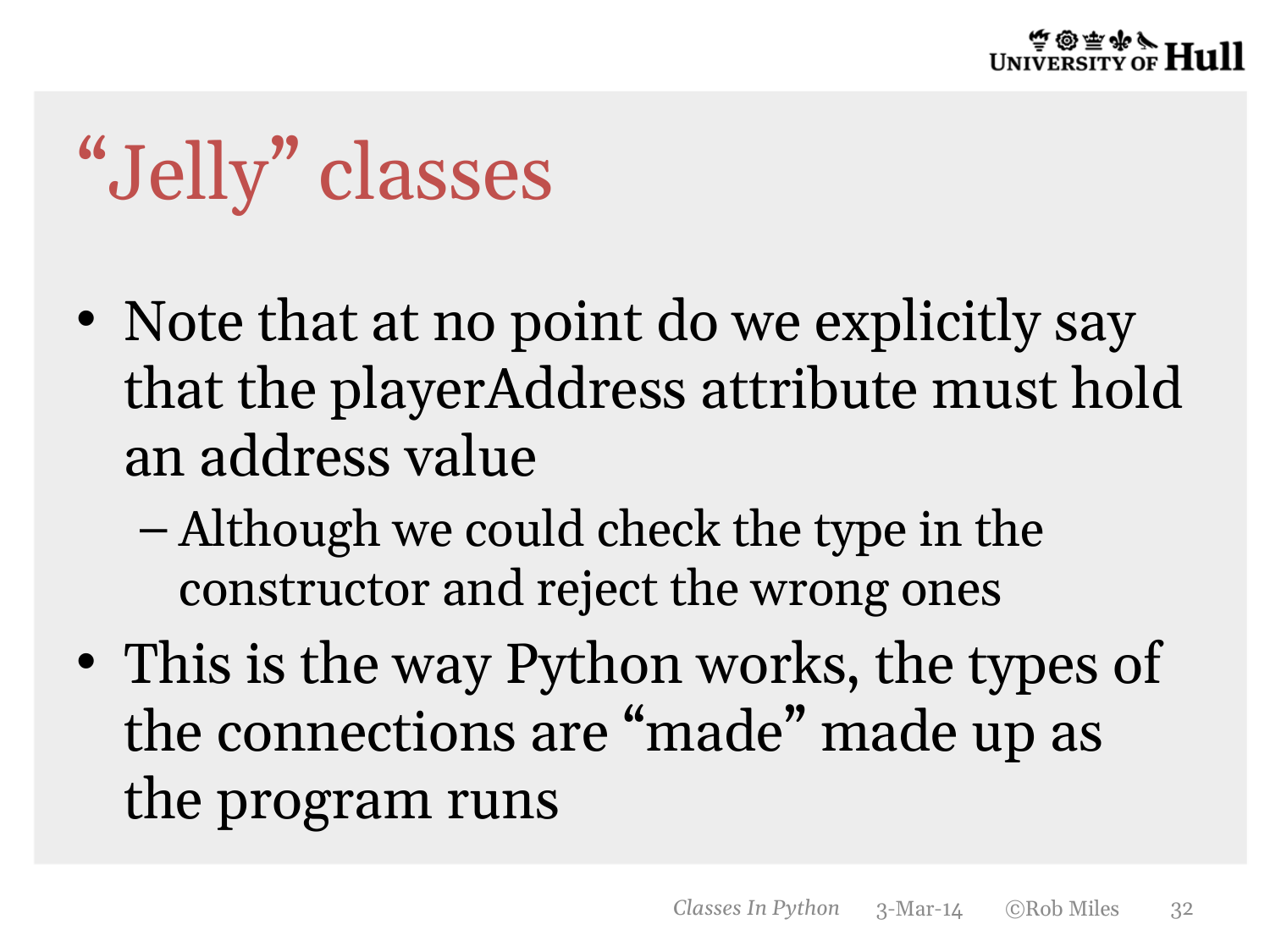

# “Jelly” classes
Note that at no point do we explicitly say that the playerAddress attribute must hold an address value
Although we could check the type in the constructor and reject the wrong ones
This is the way Python works, the types of the connections are “made” made up as the program runs
Classes In Python
3-Mar-14
32